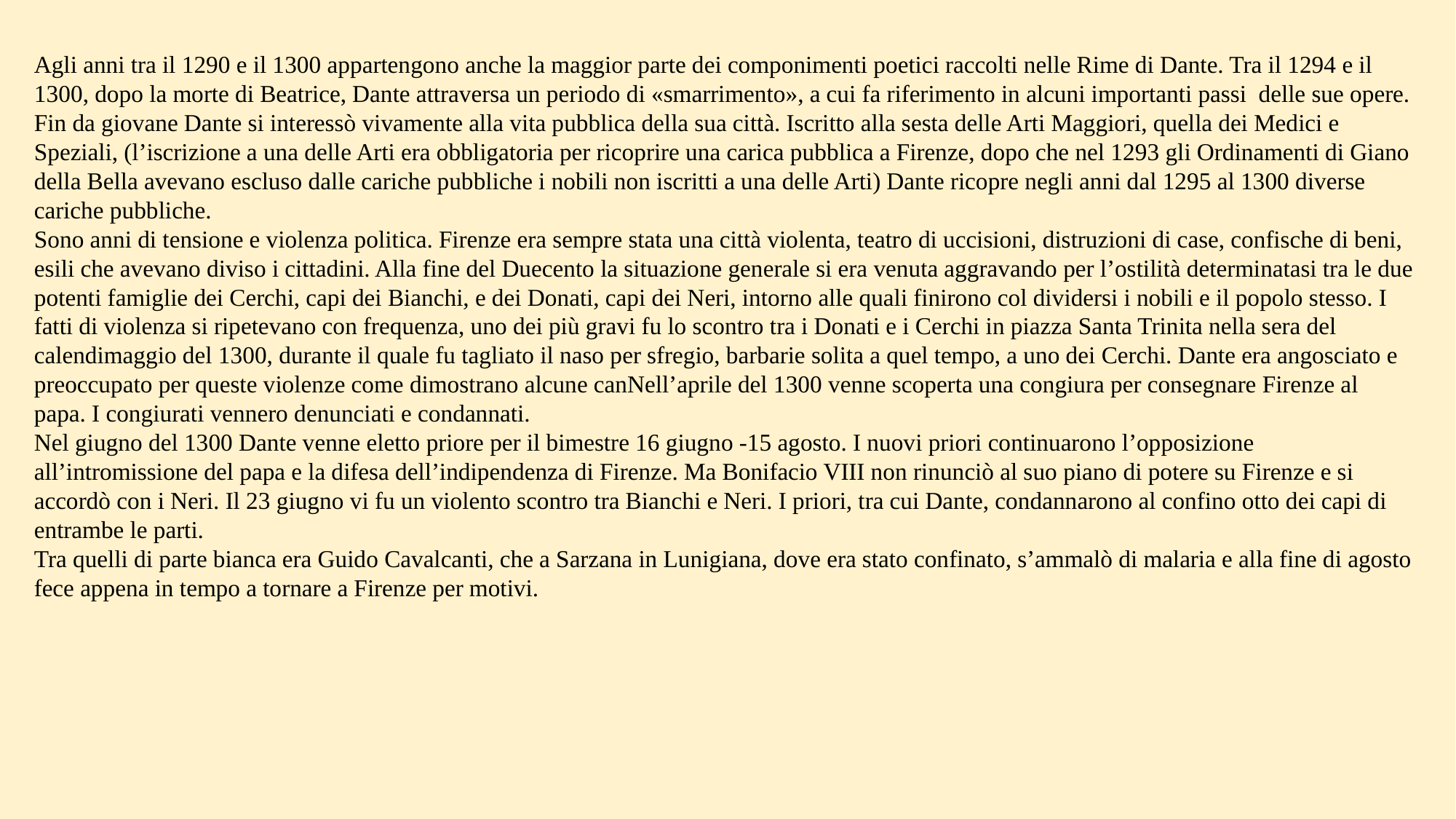

Agli anni tra il 1290 e il 1300 appartengono anche la maggior parte dei componimenti poetici raccolti nelle Rime di Dante. Tra il 1294 e il 1300, dopo la morte di Beatrice, Dante attraversa un periodo di «smarrimento», a cui fa riferimento in alcuni importanti passi  delle sue opere.
Fin da giovane Dante si interessò vivamente alla vita pubblica della sua città. Iscritto alla sesta delle Arti Maggiori, quella dei Medici e Speziali, (l’iscrizione a una delle Arti era obbligatoria per ricoprire una carica pubblica a Firenze, dopo che nel 1293 gli Ordinamenti di Giano della Bella avevano escluso dalle cariche pubbliche i nobili non iscritti a una delle Arti) Dante ricopre negli anni dal 1295 al 1300 diverse cariche pubbliche.
Sono anni di tensione e violenza politica. Firenze era sempre stata una città violenta, teatro di uccisioni, distruzioni di case, confische di beni, esili che avevano diviso i cittadini. Alla fine del Duecento la situazione generale si era venuta aggravando per l’ostilità determinatasi tra le due potenti famiglie dei Cerchi, capi dei Bianchi, e dei Donati, capi dei Neri, intorno alle quali finirono col dividersi i nobili e il popolo stesso. I fatti di violenza si ripetevano con frequenza, uno dei più gravi fu lo scontro tra i Donati e i Cerchi in piazza Santa Trinita nella sera del calendimaggio del 1300, durante il quale fu tagliato il naso per sfregio, barbarie solita a quel tempo, a uno dei Cerchi. Dante era angosciato e preoccupato per queste violenze come dimostrano alcune canNell’aprile del 1300 venne scoperta una congiura per consegnare Firenze al papa. I congiurati vennero denunciati e condannati.
Nel giugno del 1300 Dante venne eletto priore per il bimestre 16 giugno -15 agosto. I nuovi priori continuarono l’opposizione all’intromissione del papa e la difesa dell’indipendenza di Firenze. Ma Bonifacio VIII non rinunciò al suo piano di potere su Firenze e si accordò con i Neri. Il 23 giugno vi fu un violento scontro tra Bianchi e Neri. I priori, tra cui Dante, condannarono al confino otto dei capi di entrambe le parti.
Tra quelli di parte bianca era Guido Cavalcanti, che a Sarzana in Lunigiana, dove era stato confinato, s’ammalò di malaria e alla fine di agosto fece appena in tempo a tornare a Firenze per motivi.